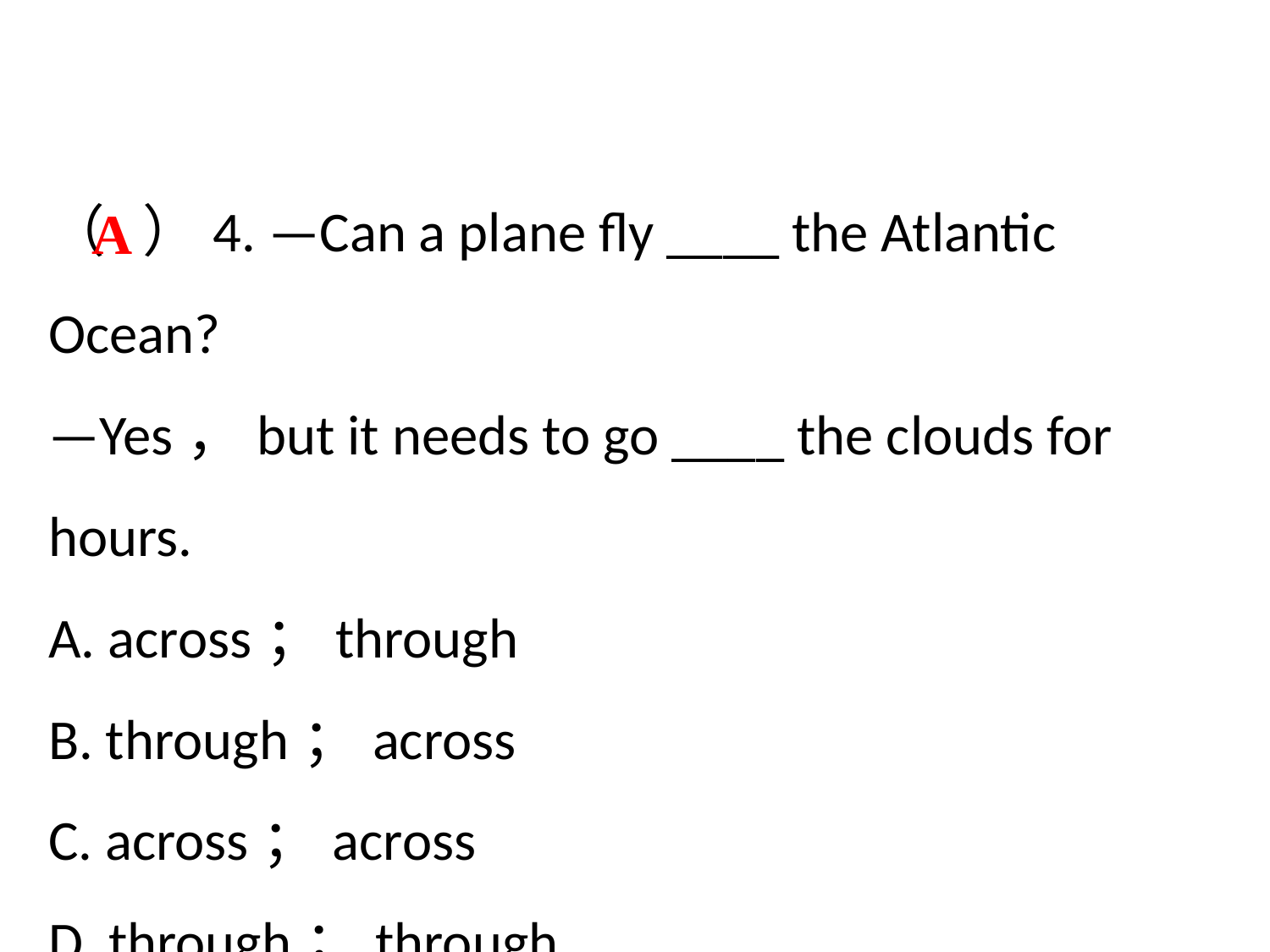

（   ）4. —Can a plane fly ____ the Atlantic Ocean?
—Yes，but it needs to go ____ the clouds for hours.
A. across；through
B. through；across
C. across；across
D. through；through
A